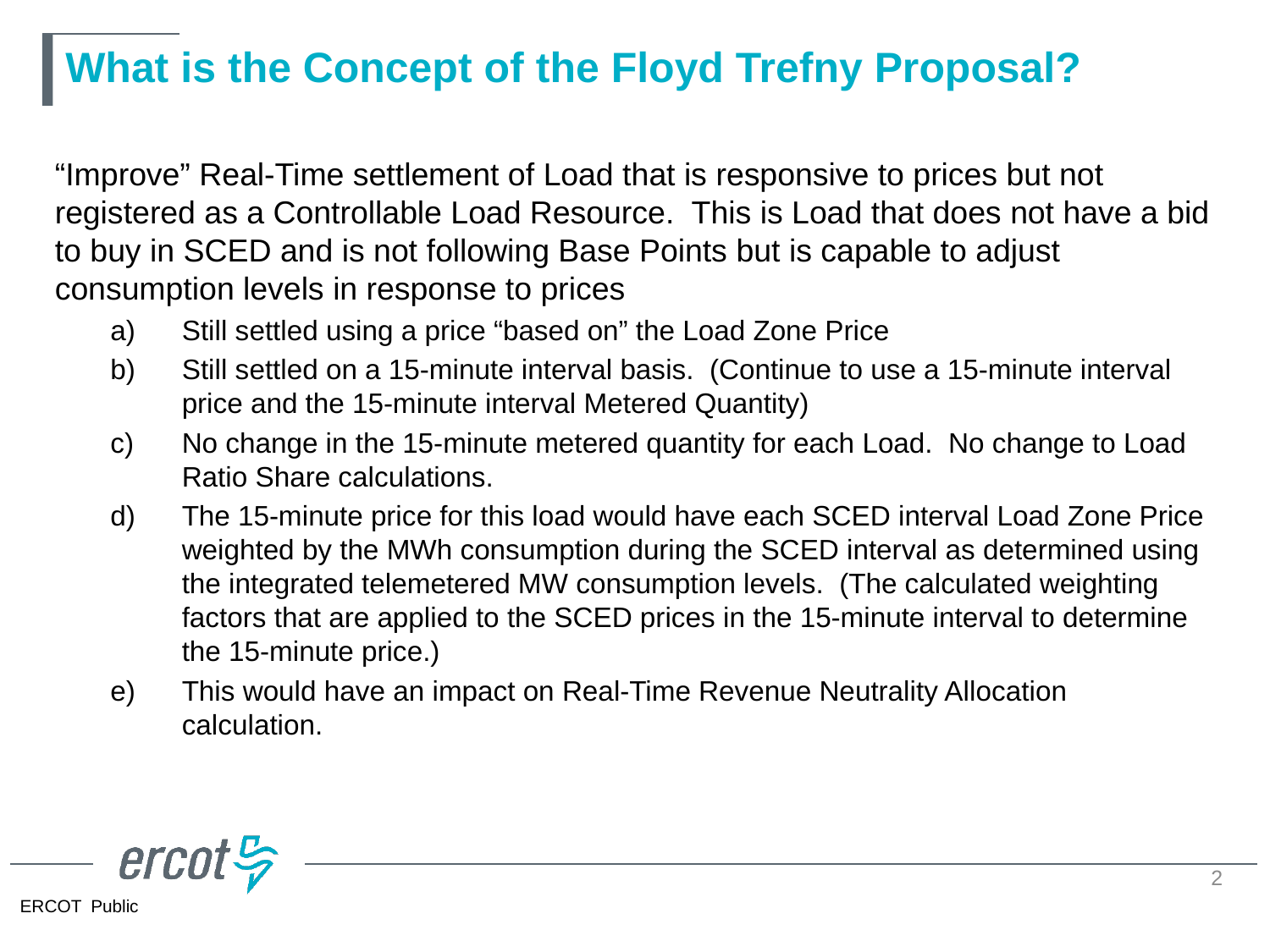

# What is the Concept of the Floyd Trefny Proposal?
“Improve” Real-Time settlement of Load that is responsive to prices but not registered as a Controllable Load Resource.  This is Load that does not have a bid to buy in SCED and is not following Base Points but is capable to adjust consumption levels in response to prices
Still settled using a price “based on” the Load Zone Price
Still settled on a 15-minute interval basis.  (Continue to use a 15-minute interval price and the 15-minute interval Metered Quantity)
No change in the 15-minute metered quantity for each Load.  No change to Load Ratio Share calculations.
The 15-minute price for this load would have each SCED interval Load Zone Price weighted by the MWh consumption during the SCED interval as determined using the integrated telemetered MW consumption levels.  (The calculated weighting factors that are applied to the SCED prices in the 15-minute interval to determine the 15-minute price.)
This would have an impact on Real-Time Revenue Neutrality Allocation calculation.
2